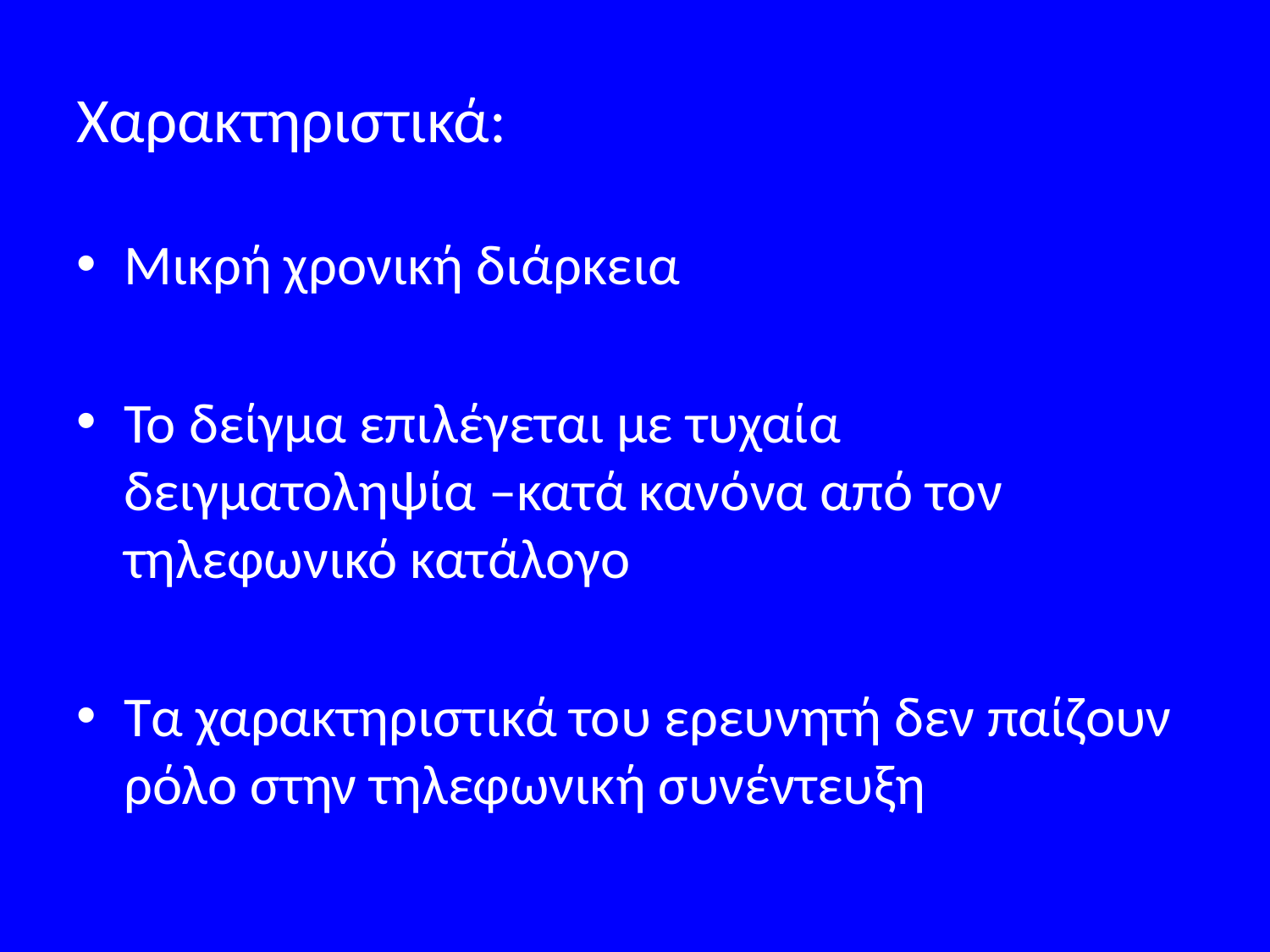

# Χαρακτηριστικά:
Μικρή χρονική διάρκεια

Το δείγμα επιλέγεται με τυχαία δειγματοληψία –κατά κανόνα από τον τηλεφωνικό κατάλογο

Τα χαρακτηριστικά του ερευνητή δεν παίζουν ρόλο στην τηλεφωνική συνέντευξη